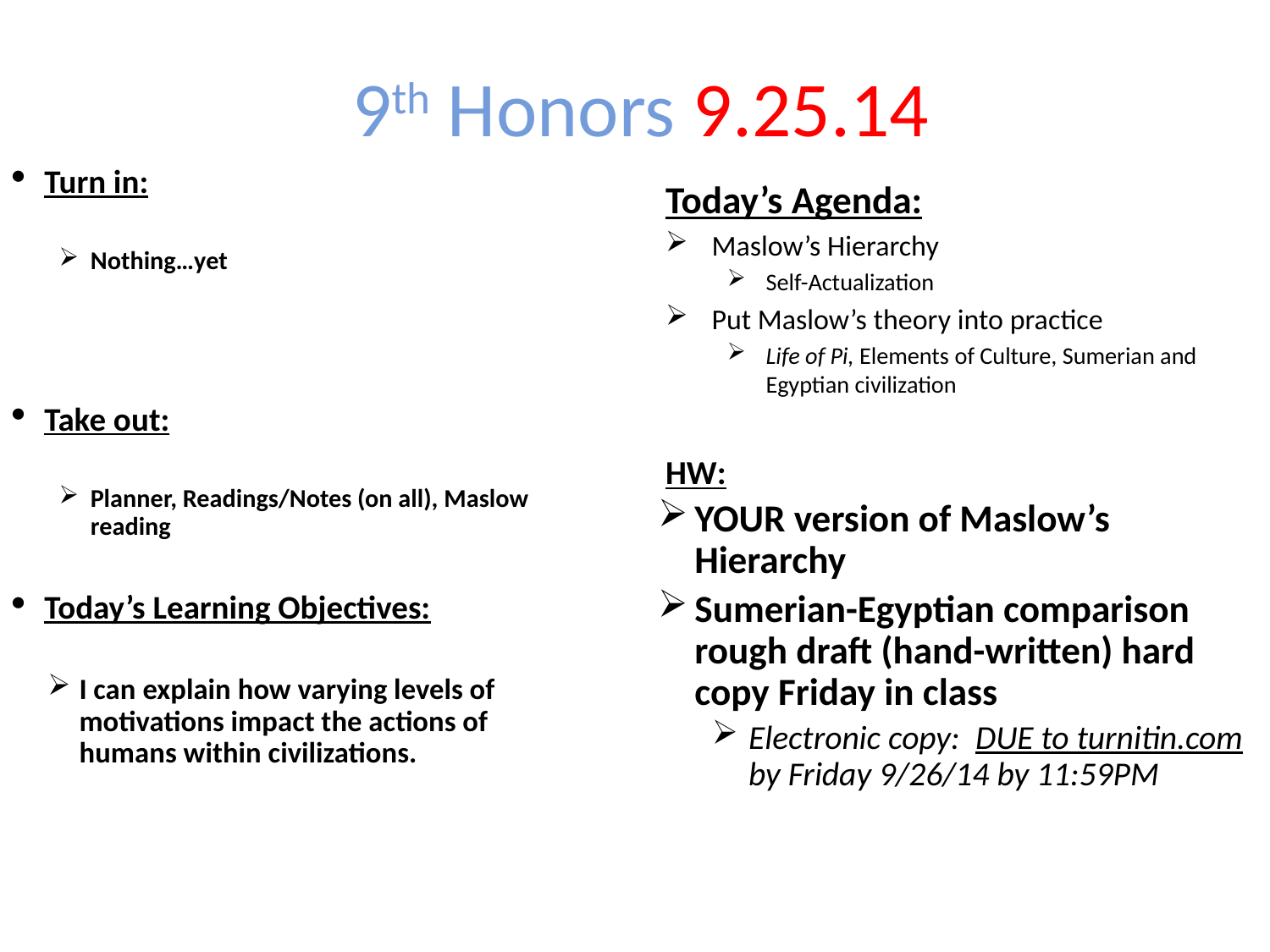

9th Honors 9.25.14
Turn in:

Nothing…yet

Take out:

Planner, Readings/Notes (on all), Maslow reading

Today’s Learning Objectives:

I can explain how varying levels of motivations impact the actions of humans within civilizations.

Today’s Agenda:
Maslow’s Hierarchy
Self-Actualization
Put Maslow’s theory into practice
Life of Pi, Elements of Culture, Sumerian and Egyptian civilization

HW:
YOUR version of Maslow’s Hierarchy
Sumerian-Egyptian comparison rough draft (hand-written) hard copy Friday in class
Electronic copy:  DUE to turnitin.com by Friday 9/26/14 by 11:59PM